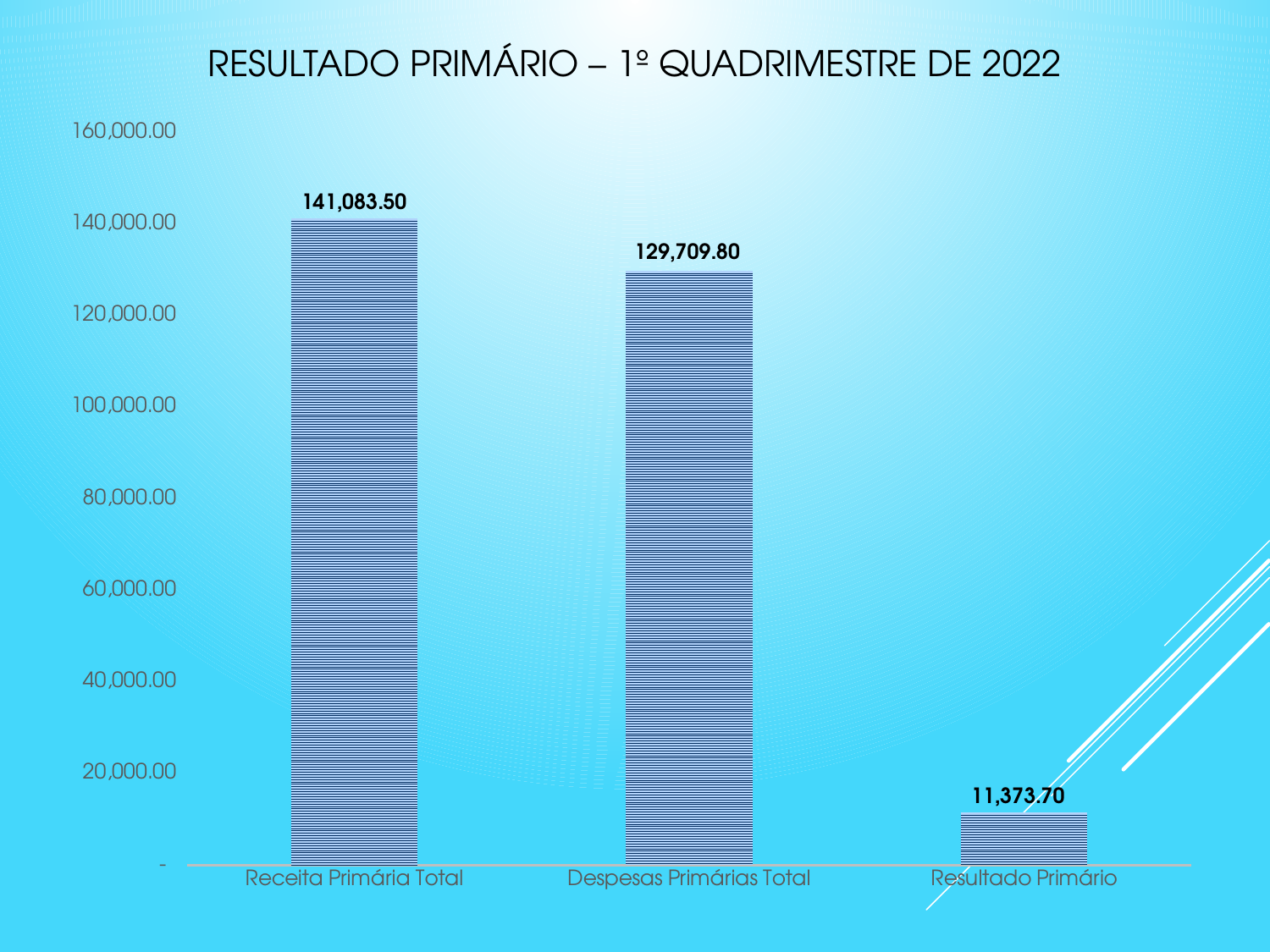

# Resultado primário – 1º Quadrimestre de 2022

### Chart

| Category |  |
|---|---|
| Receita Primária Total | 141083.5 |
| Despesas Primárias Total | 129709.8 |
| Resultado Primário | 11373.699999999997 |